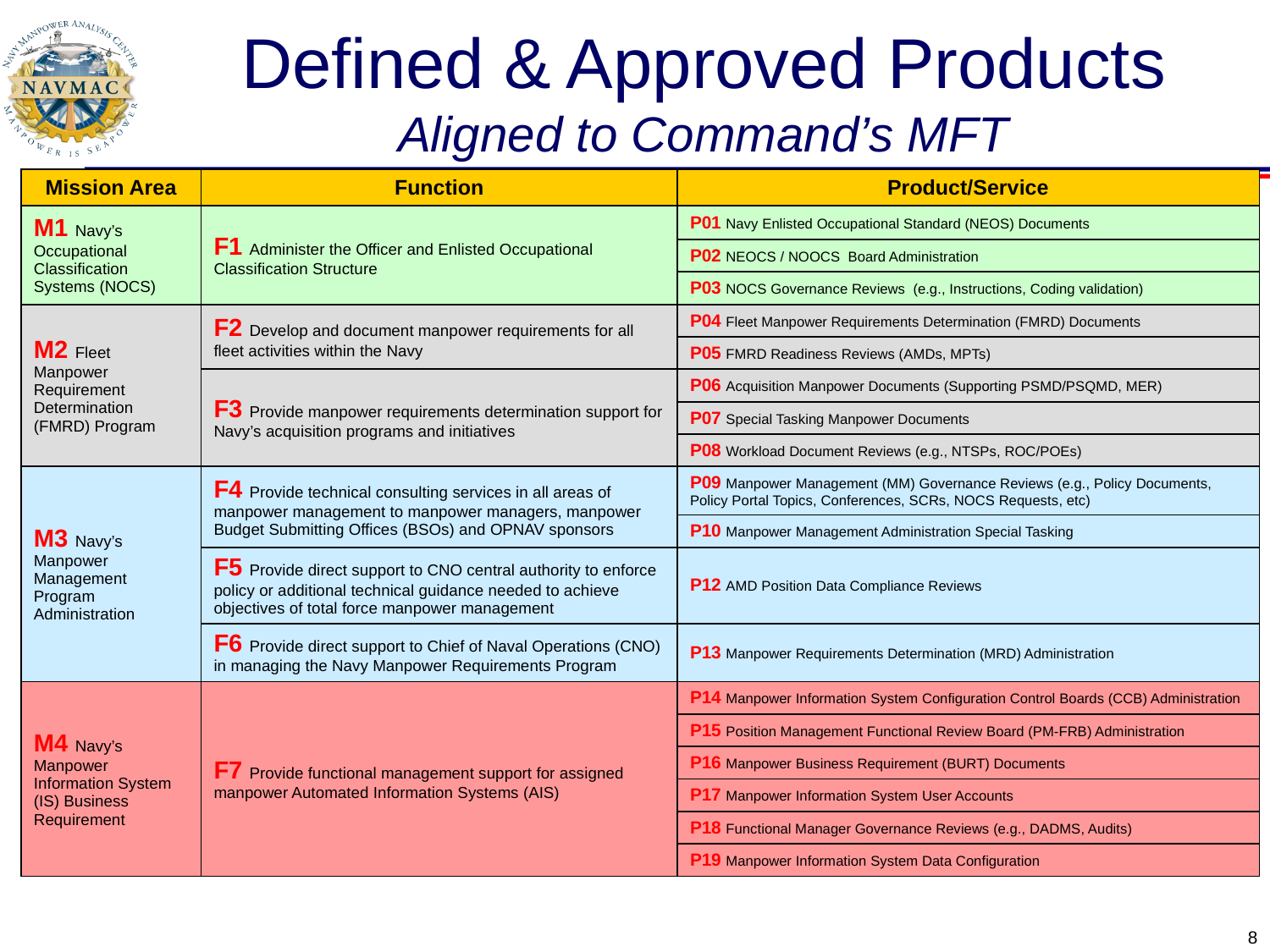

# Defined & Approved Products Aligned to Command’s MFT
| Mission Area | Function | Product/Service |
| --- | --- | --- |
| M1 Navy’s Occupational Classification Systems (NOCS) | F1 Administer the Officer and Enlisted Occupational Classification Structure | P01 Navy Enlisted Occupational Standard (NEOS) Documents |
|  |  | P02 NEOCS / NOOCS Board Administration |
|  |  | P03 NOCS Governance Reviews (e.g., Instructions, Coding validation) |
| M2 Fleet Manpower Requirement Determination (FMRD) Program | F2 Develop and document manpower requirements for all fleet activities within the Navy | P04 Fleet Manpower Requirements Determination (FMRD) Documents |
|  |  | P05 FMRD Readiness Reviews (AMDs, MPTs) |
|  | F3 Provide manpower requirements determination support for Navy’s acquisition programs and initiatives | P06 Acquisition Manpower Documents (Supporting PSMD/PSQMD, MER) |
|  |  | P07 Special Tasking Manpower Documents |
|  |  | P08 Workload Document Reviews (e.g., NTSPs, ROC/POEs) |
| M3 Navy’s Manpower Management Program Administration | F4 Provide technical consulting services in all areas of manpower management to manpower managers, manpower Budget Submitting Offices (BSOs) and OPNAV sponsors | P09 Manpower Management (MM) Governance Reviews (e.g., Policy Documents, Policy Portal Topics, Conferences, SCRs, NOCS Requests, etc) |
|  |  | P10 Manpower Management Administration Special Tasking |
|  | F5 Provide direct support to CNO central authority to enforce policy or additional technical guidance needed to achieve objectives of total force manpower management | P12 AMD Position Data Compliance Reviews |
|  | F6 Provide direct support to Chief of Naval Operations (CNO) in managing the Navy Manpower Requirements Program | P13 Manpower Requirements Determination (MRD) Administration |
| M4 Navy’s Manpower Information System (IS) Business Requirement | F7 Provide functional management support for assigned manpower Automated Information Systems (AIS) | P14 Manpower Information System Configuration Control Boards (CCB) Administration |
|  |  | P15 Position Management Functional Review Board (PM-FRB) Administration |
|  |  | P16 Manpower Business Requirement (BURT) Documents |
|  |  | P17 Manpower Information System User Accounts |
|  |  | P18 Functional Manager Governance Reviews (e.g., DADMS, Audits) |
|  |  | P19 Manpower Information System Data Configuration |
8